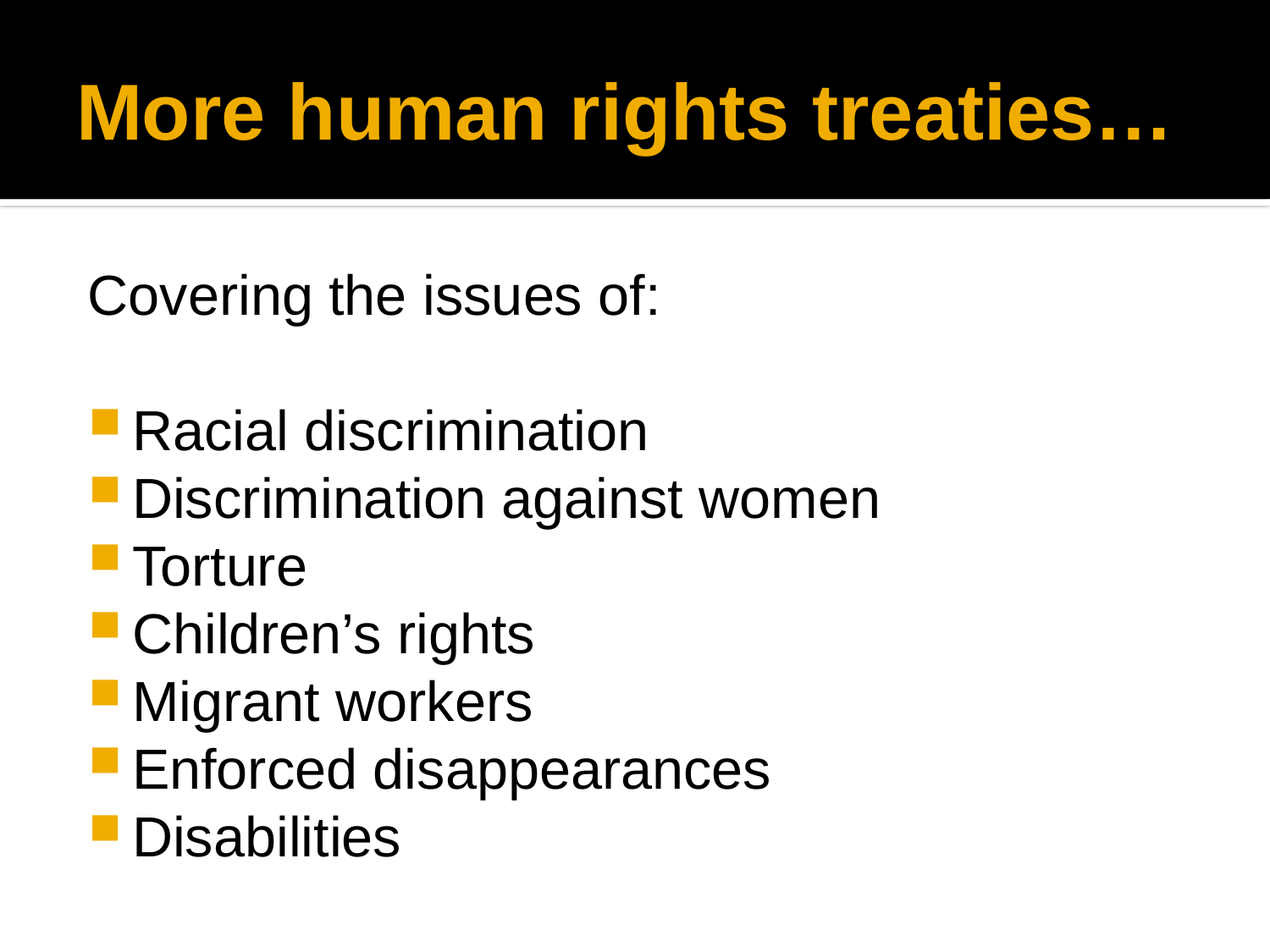

# More human rights treaties…
Covering the issues of:

Racial discrimination
Discrimination against women
Torture
Children’s rights
Migrant workers
Enforced disappearances
Disabilities